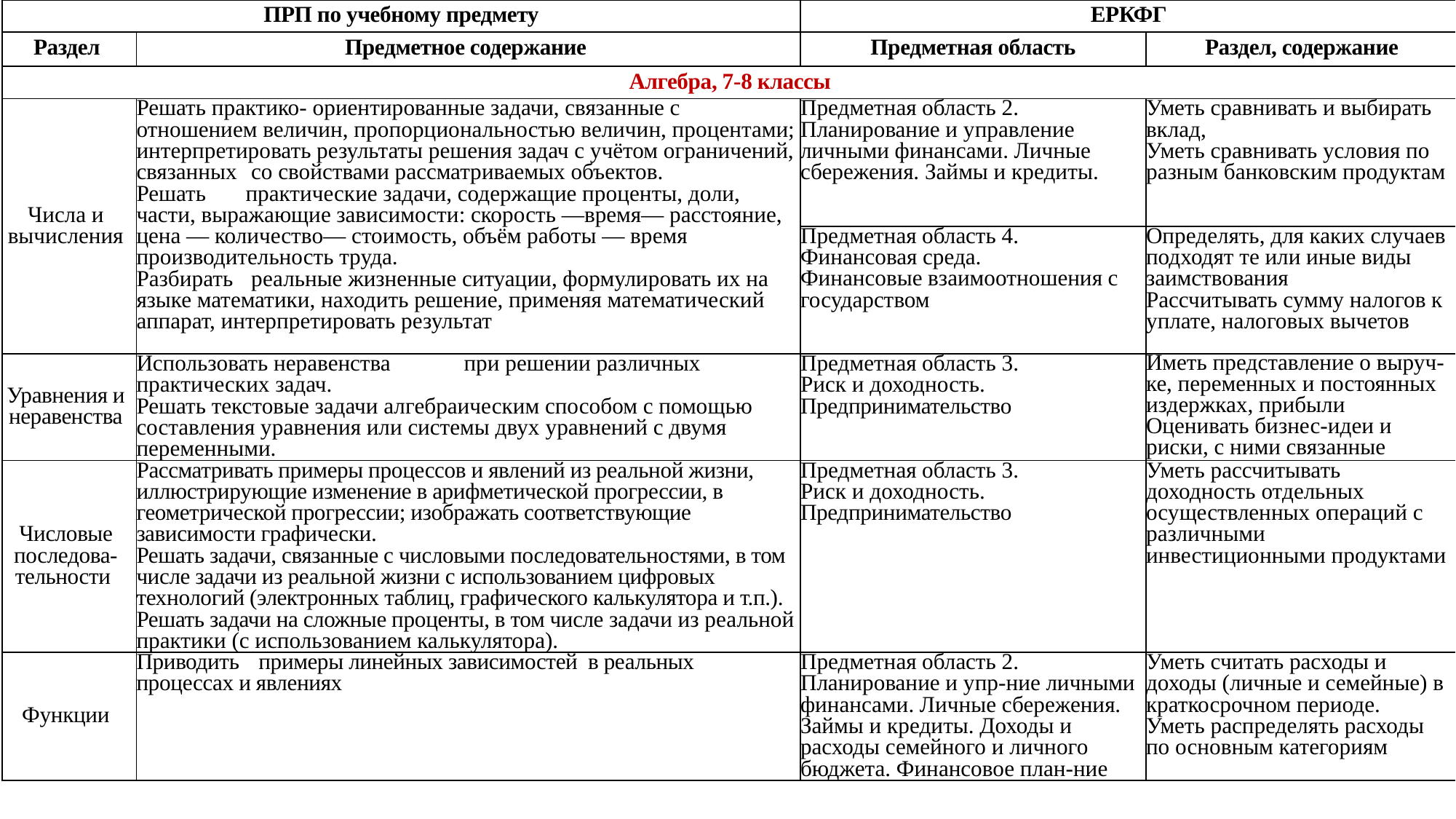

| ПРП по учебному предмету |  | ЕРКФГ |  |
| --- | --- | --- | --- |
| Раздел | Предметное содержание | Предметная область | Раздел, содержание |
| Алгебра, 7-8 классы |  |  |  |
| Числа и вычисления | Решать практико- ориентированные задачи, связанные с отношением величин, пропорциональностью величин, процентами; интерпретировать результаты решения задач с учётом ограничений, связанных со свойствами рассматриваемых объектов. Решать практические задачи, содержащие проценты, доли, части, выражающие зависимости: скорость —время— расстояние, цена — количество— стоимость, объём работы — время производительность труда. Разбирать реальные жизненные ситуации, формулировать их на языке математики, находить решение, применяя математический аппарат, интерпретировать результат | Предметная область 2. Планирование и управление личными финансами. Личные сбережения. Займы и кредиты. | Уметь сравнивать и выбирать вклад, Уметь сравнивать условия по разным банковским продуктам |
|  |  | Предметная область 4. Финансовая среда. Финансовые взаимоотношения с государством | Определять, для каких случаев подходят те или иные виды заимствования Рассчитывать сумму налогов к уплате, налоговых вычетов |
| Уравнения и неравенства | Использовать неравенства при решении различных практических задач. Решать текстовые задачи алгебраическим способом с помощью составления уравнения или системы двух уравнений с двумя переменными. | Предметная область 3. Риск и доходность. Предпринимательство | Иметь представление о выруч-ке, переменных и постоянных издержках, прибыли Оценивать бизнес-идеи и риски, с ними связанные |
| Числовые последова-тельности | Рассматривать примеры процессов и явлений из реальной жизни, иллюстрирующие изменение в арифметической прогрессии, в геометрической прогрессии; изображать соответствующие зависимости графически. Решать задачи, связанные с числовыми последовательностями, в том числе задачи из реальной жизни с использованием цифровых технологий (электронных таблиц, графического калькулятора и т.п.). Решать задачи на сложные проценты, в том числе задачи из реальной практики (с использованием калькулятора). | Предметная область 3. Риск и доходность. Предпринимательство | Уметь рассчитывать доходность отдельных осуществленных операций с различными инвестиционными продуктами |
| Функции | Приводить примеры линейных зависимостей в реальных процессах и явлениях | Предметная область 2. Планирование и упр-ние личными финансами. Личные сбережения. Займы и кредиты. Доходы и расходы семейного и личного бюджета. Финансовое план-ние | Уметь считать расходы и доходы (личные и семейные) в краткосрочном периоде. Уметь распределять расходы по основным категориям |